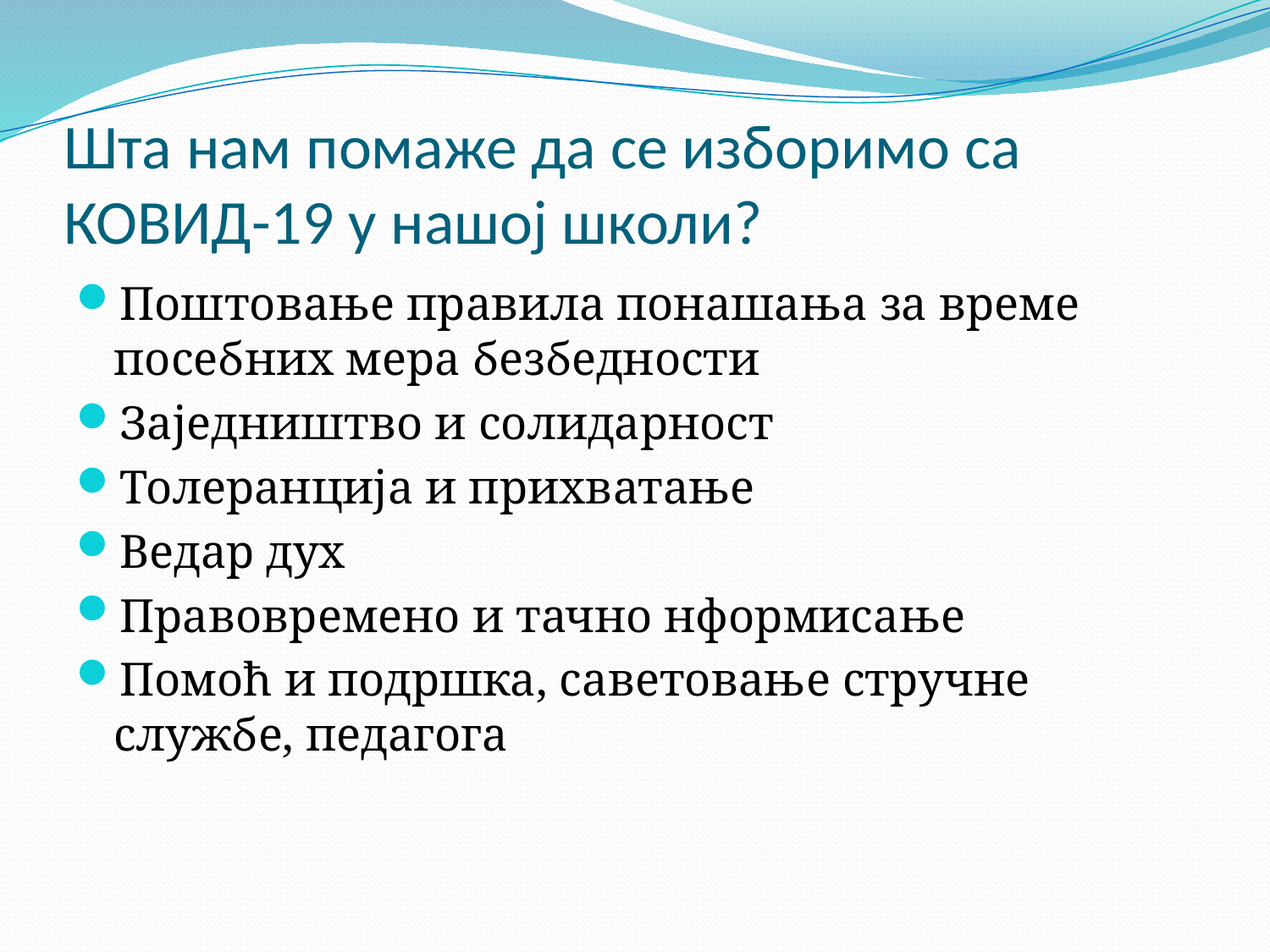

# Шта нам помаже да се изборимо са КОВИД-19 у нашој школи?
Поштовање правила понашања за време посебних мера безбедности
Заједништво и солидарност
Толеранција и прихватање
Ведар дух
Правовремено и тачно нформисање
Помоћ и подршка, саветовање стручне службе, педагога